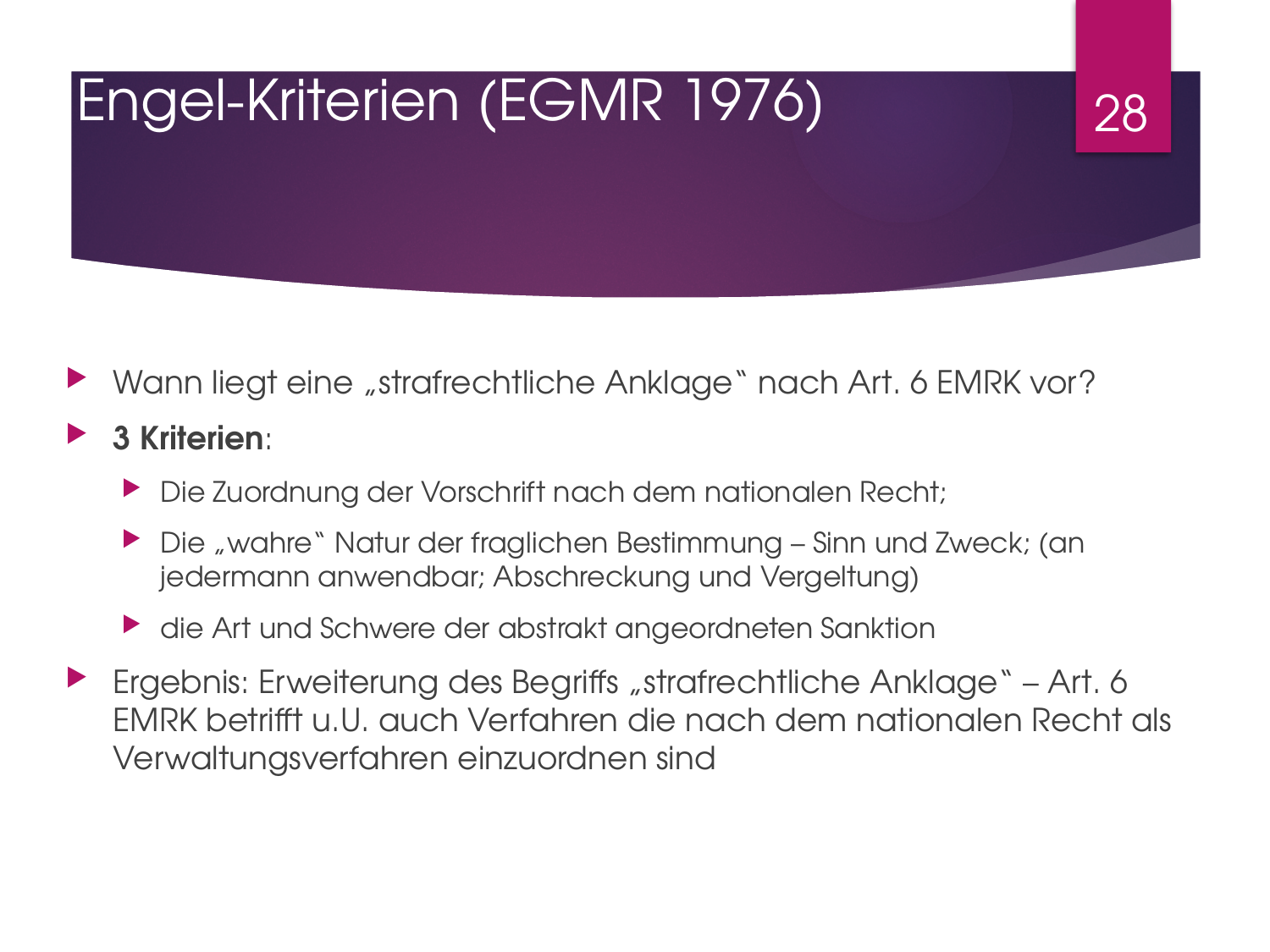

# Engel-Kriterien (EGMR 1976)
28
Wann liegt eine „strafrechtliche Anklage“ nach Art. 6 EMRK vor?
3 Kriterien:
Die Zuordnung der Vorschrift nach dem nationalen Recht;
Die „wahre“ Natur der fraglichen Bestimmung – Sinn und Zweck; (an jedermann anwendbar; Abschreckung und Vergeltung)
die Art und Schwere der abstrakt angeordneten Sanktion
Ergebnis: Erweiterung des Begriffs „strafrechtliche Anklage“ – Art. 6 EMRK betrifft u.U. auch Verfahren die nach dem nationalen Recht als Verwaltungsverfahren einzuordnen sind